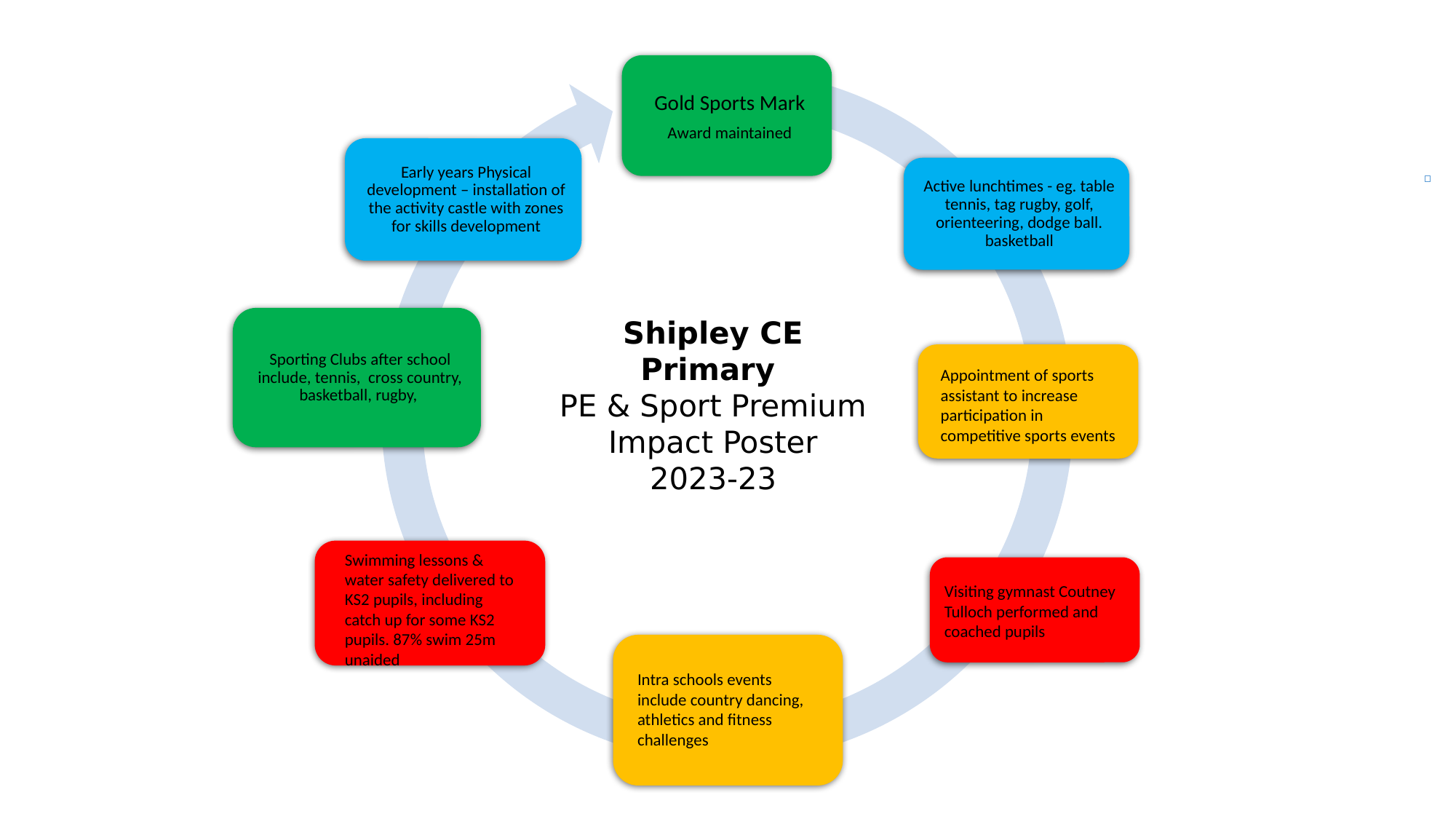

Gold Sports Mark
Award maintained

Active lunchtimes - eg. table tennis, tag rugby, golf, orienteering, dodge ball. basketball
Sporting Clubs after school include, tennis,  cross country, basketball, rugby,

Early years Physical development – installation of the activity castle with zones for skills development

Shipley CE Primary
PE & Sport Premium Impact Poster
2023-23
Appointment of sports assistant to increase participation in  competitive sports events
Swimming lessons & water safety delivered to KS2 pupils, including catch up for some KS2 pupils. 87% swim 25m unaided
Visiting gymnast Coutney Tulloch performed and coached pupils
Intra schools events include country dancing, athletics and fitness challenges